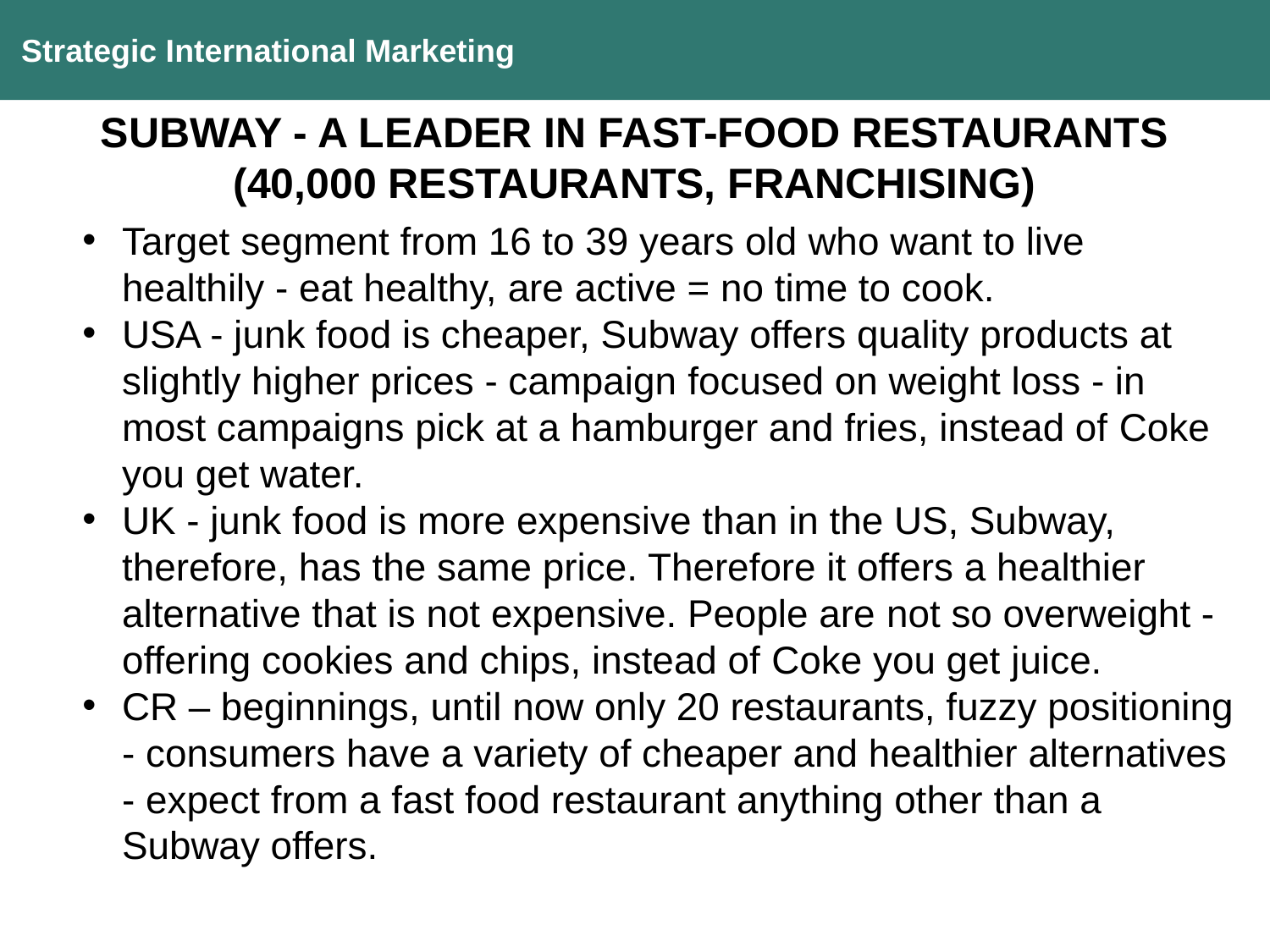

Strategic International Marketing
SUBWAY - A LEADER IN FAST-FOOD RESTAURANTS (40,000 RESTAURANTS, FRANCHISING)
Target segment from 16 to 39 years old who want to live healthily - eat healthy, are active = no time to cook.
USA - junk food is cheaper, Subway offers quality products at slightly higher prices - campaign focused on weight loss - in most campaigns pick at a hamburger and fries, instead of Coke you get water.
UK - junk food is more expensive than in the US, Subway, therefore, has the same price. Therefore it offers a healthier alternative that is not expensive. People are not so overweight - offering cookies and chips, instead of Coke you get juice.
CR – beginnings, until now only 20 restaurants, fuzzy positioning - consumers have a variety of cheaper and healthier alternatives - expect from a fast food restaurant anything other than a Subway offers.